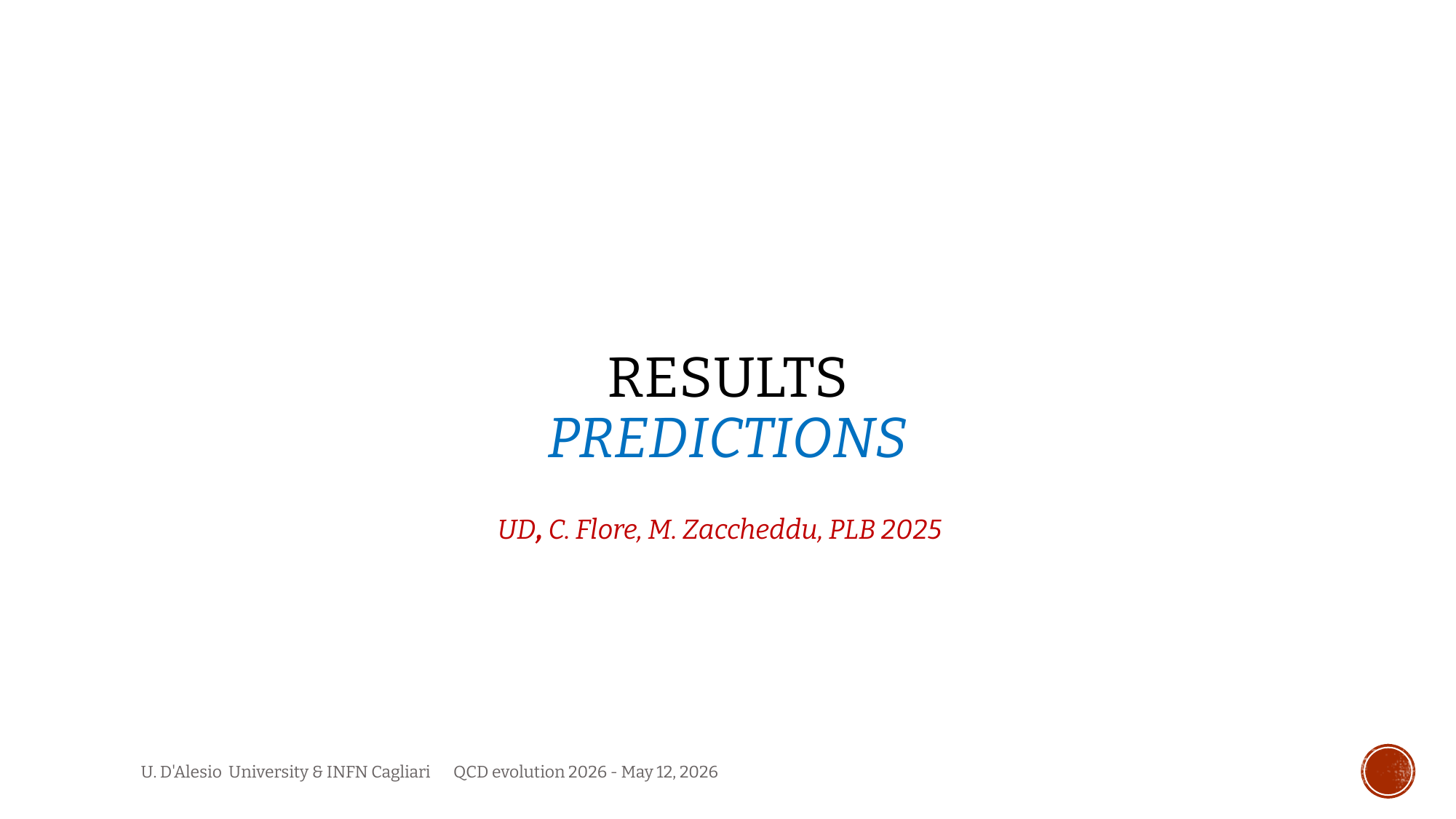

# Results predictions
UD, C. Flore, M. Zaccheddu, PLB 2025
U. D'Alesio  University & INFN Cagliari       QCD evolution 2026 - May 12, 2026